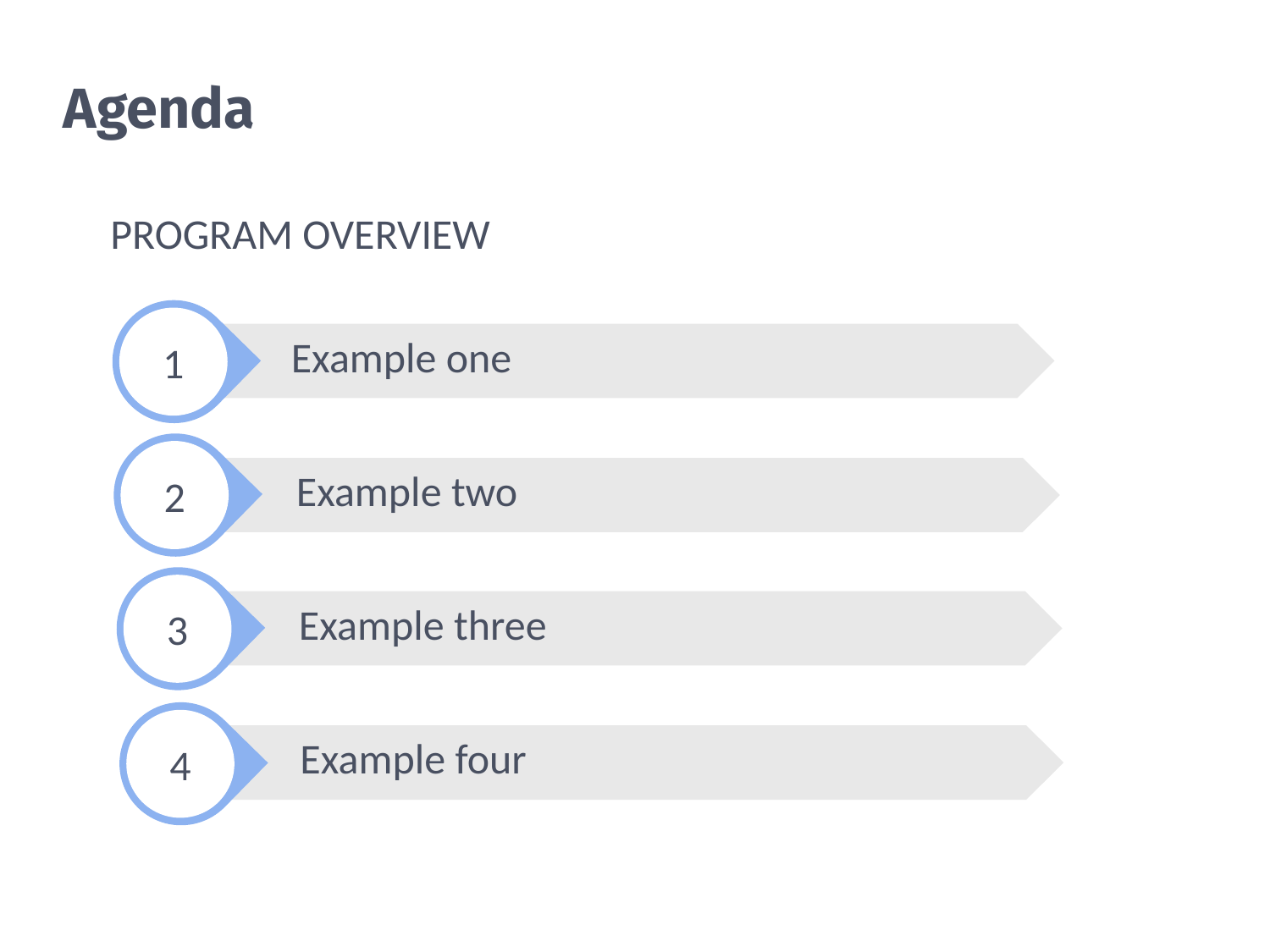

# Agenda
PROGRAM OVERVIEW

1
Example one

2
Example two

3
Example three

4
Example four